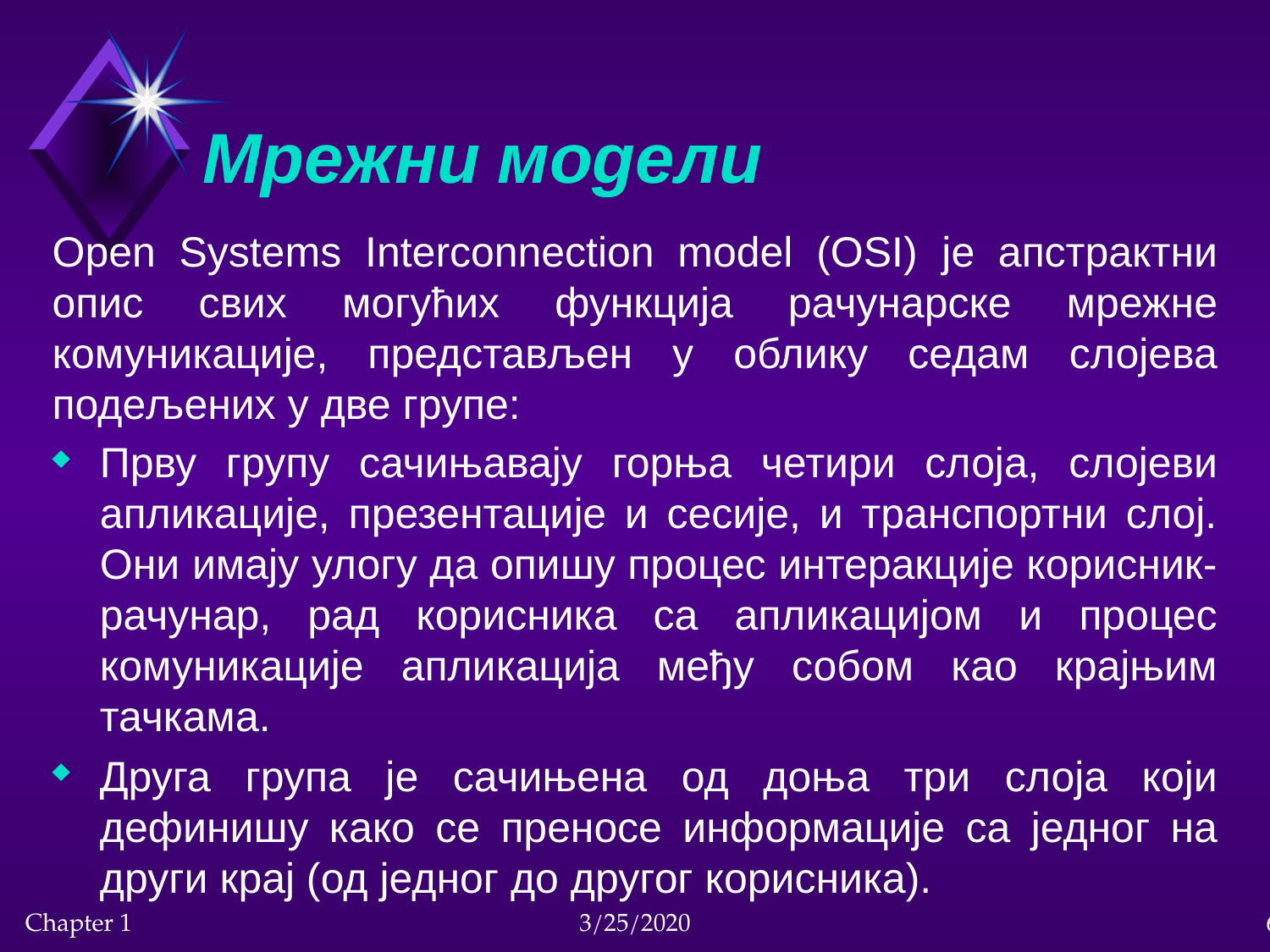

# Мрежни модели
Open Systems Interconnection model (OSI) је апстрактни опис свих могућих функција рачунарске мрежне комуникације, представљен у облику седам слојева подељених у две групе:
Прву групу сачињавају горња четири слоја, слојеви апликације, презентације и сесије, и транспортни слој. Они имају улогу да опишу процес интеракције корисник-рачунар, рад корисника са апликацијом и процес комуникације апликација међу собом као крајњим тачкама.
Друга група је сачињена од доња три слоја који дефинишу како се преносе информације са једног на други крај (од једног до другог корисника).